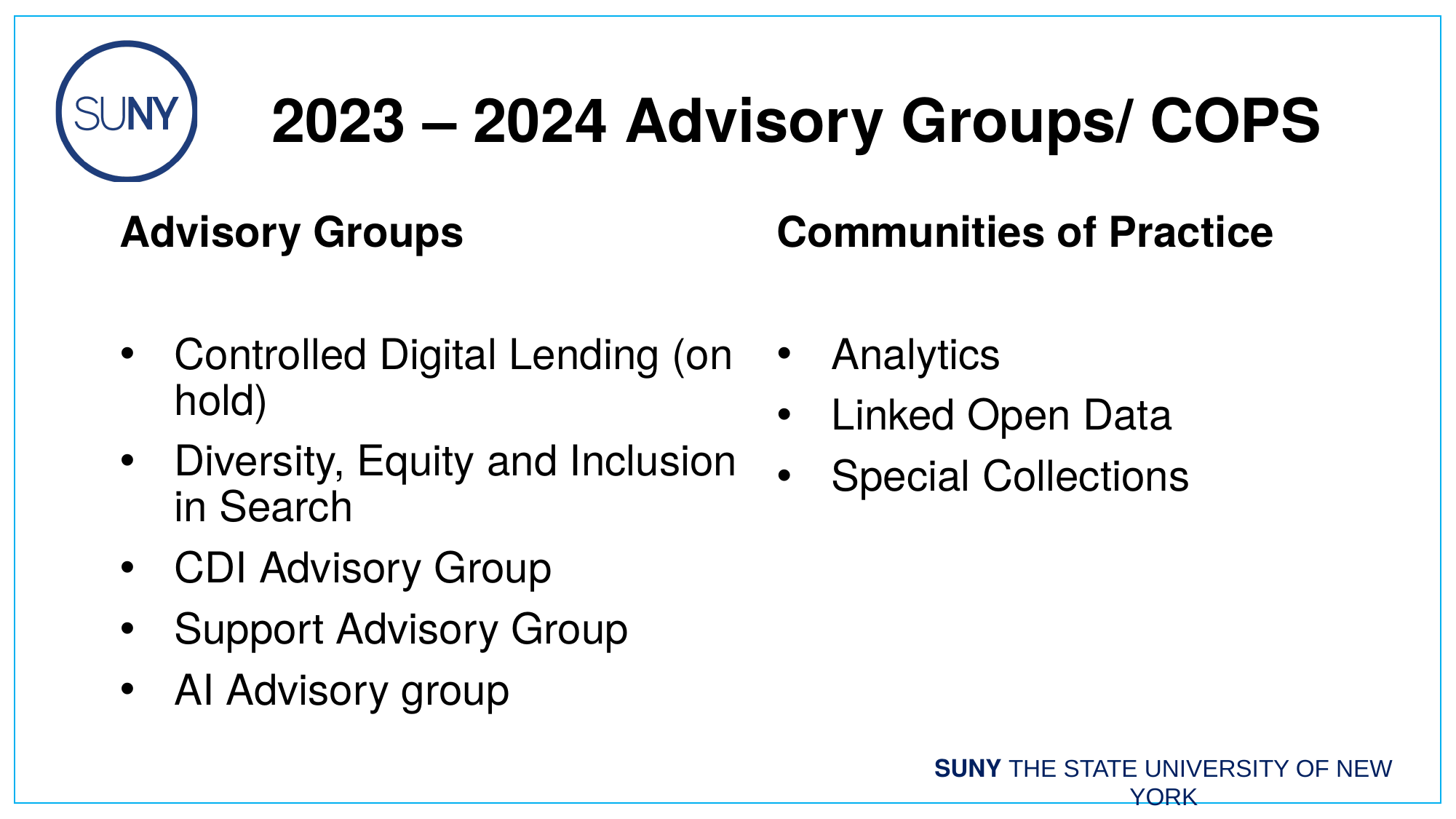

# 2023 – 2024 Advisory Groups/ COPS
Advisory Groups

Controlled Digital Lending (on hold)
Diversity, Equity and Inclusion in Search
CDI Advisory Group
Support Advisory Group
AI Advisory group
Communities of Practice

Analytics
Linked Open Data
Special Collections